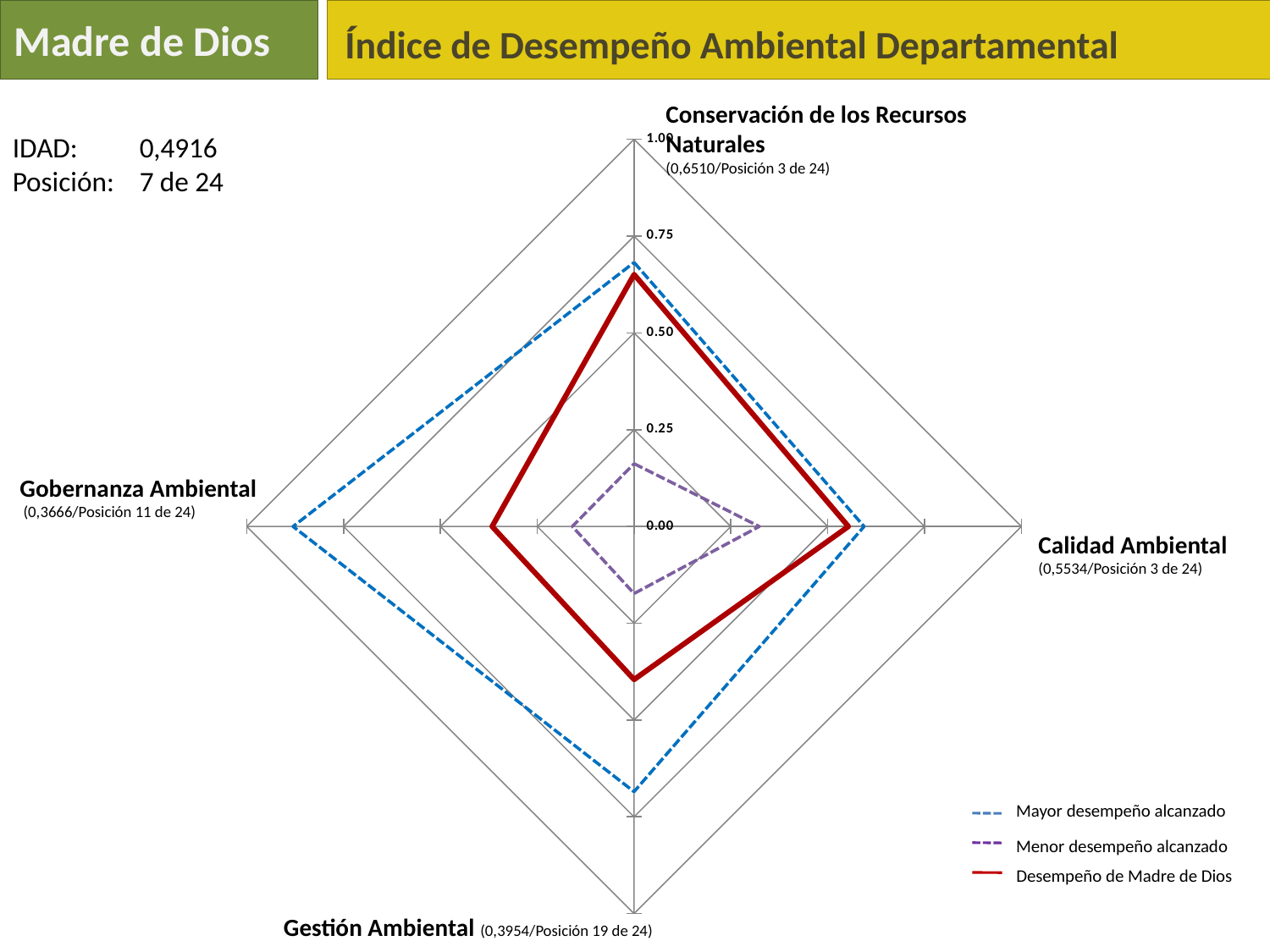

Madre de Dios
Índice de Desempeño Ambiental Departamental
Conservación de los Recursos Naturales
(0,6510/Posición 3 de 24)

### Chart

| Category | Madre de Dios | Serie 2 | max | min |
|---|---|---|---|---|
| Biodiversidad | 0.6509661835748795 | None | 0.6820299265000004 | 0.16226708075000007 |
| Calidad Ambiental | 0.553432879519836 | None | 0.5939101155000001 | 0.32342838320000034 |
| Gestión Ambiental | 0.3954126925141423 | None | 0.6851645399999997 | 0.17325240515000007 |
| Gobernanza Ambiental | 0.3665814151747662 | None | 0.880469658 | 0.15942028985000012 |
IDAD: 	0,4916
Posición: 	7 de 24
Gobernanza Ambiental
 (0,3666/Posición 11 de 24)
Calidad Ambiental
(0,5534/Posición 3 de 24)
Mayor desempeño alcanzado
Menor desempeño alcanzado
Desempeño de Madre de Dios
Gestión Ambiental (0,3954/Posición 19 de 24)